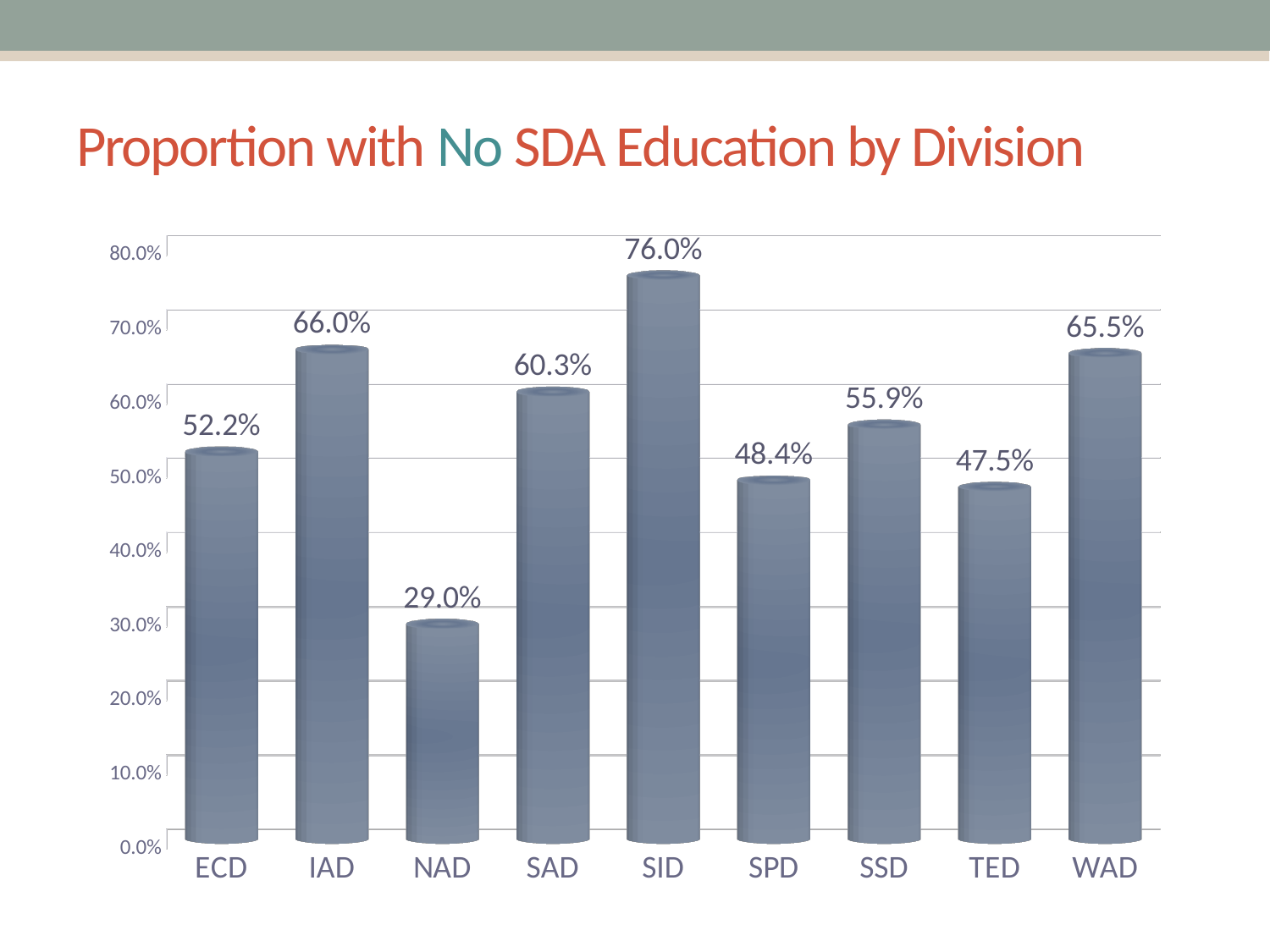

# Proportion with No SDA Education by Division

[unsupported chart]